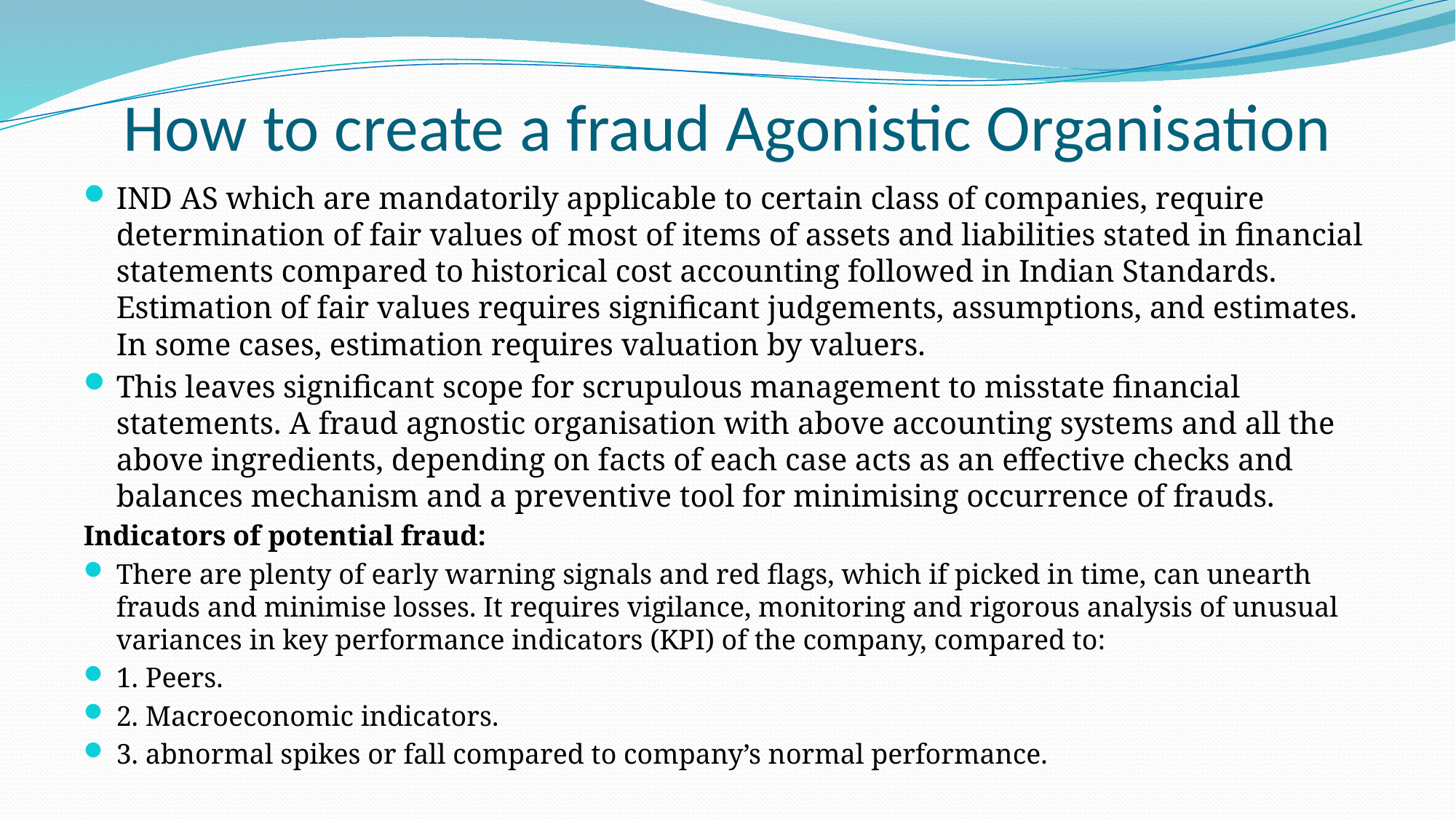

# How to create a fraud Agonistic Organisation
IND AS which are mandatorily applicable to certain class of companies, require determination of fair values of most of items of assets and liabilities stated in financial statements compared to historical cost accounting followed in Indian Standards. Estimation of fair values requires significant judgements, assumptions, and estimates. In some cases, estimation requires valuation by valuers.
This leaves significant scope for scrupulous management to misstate financial statements. A fraud agnostic organisation with above accounting systems and all the above ingredients, depending on facts of each case acts as an effective checks and balances mechanism and a preventive tool for minimising occurrence of frauds.
Indicators of potential fraud:
There are plenty of early warning signals and red flags, which if picked in time, can unearth frauds and minimise losses. It requires vigilance, monitoring and rigorous analysis of unusual variances in key performance indicators (KPI) of the company, compared to:
1. Peers.
2. Macroeconomic indicators.
3. abnormal spikes or fall compared to company’s normal performance.